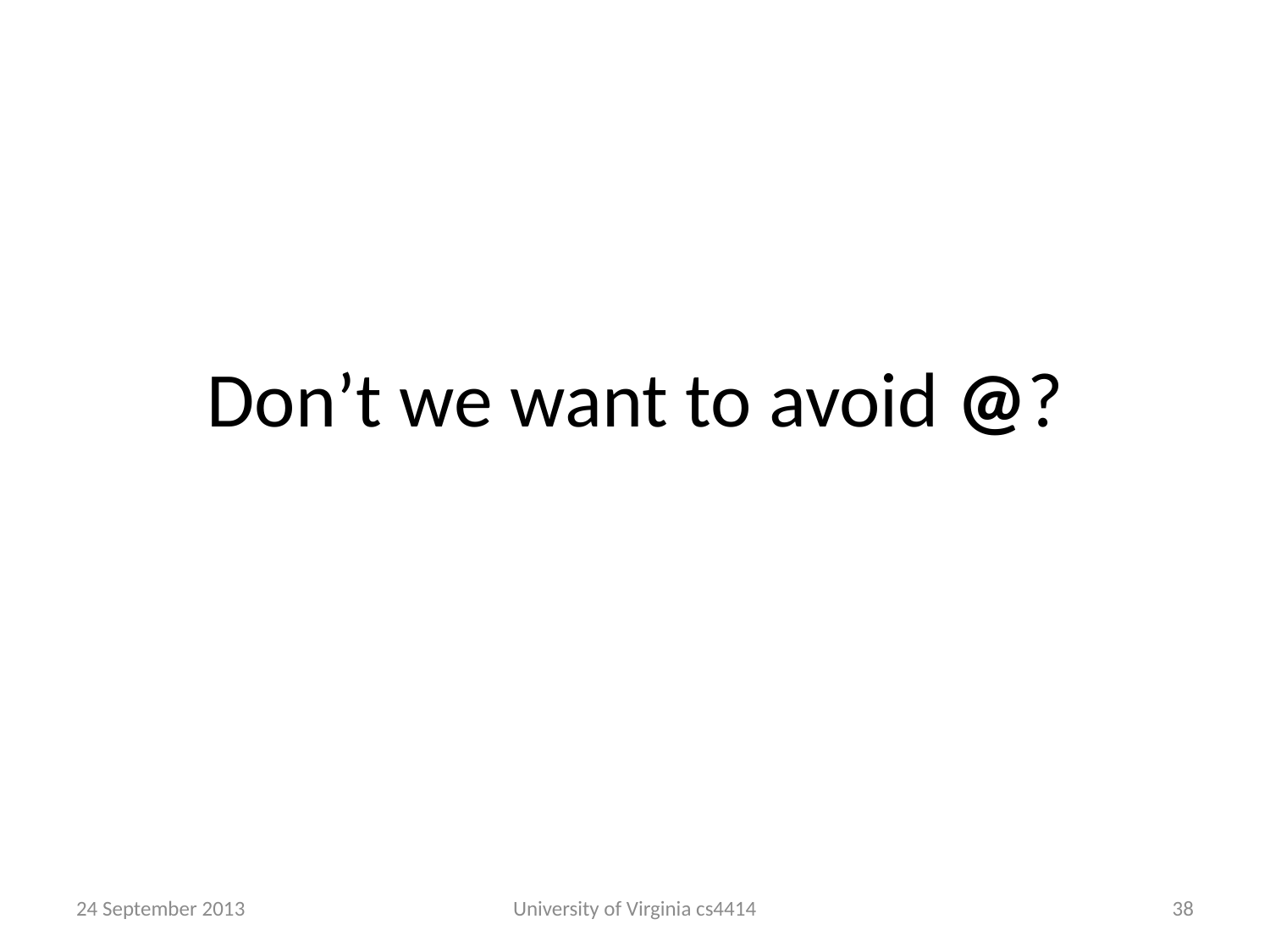

# Don’t we want to avoid @?
24 September 2013
University of Virginia cs4414
38